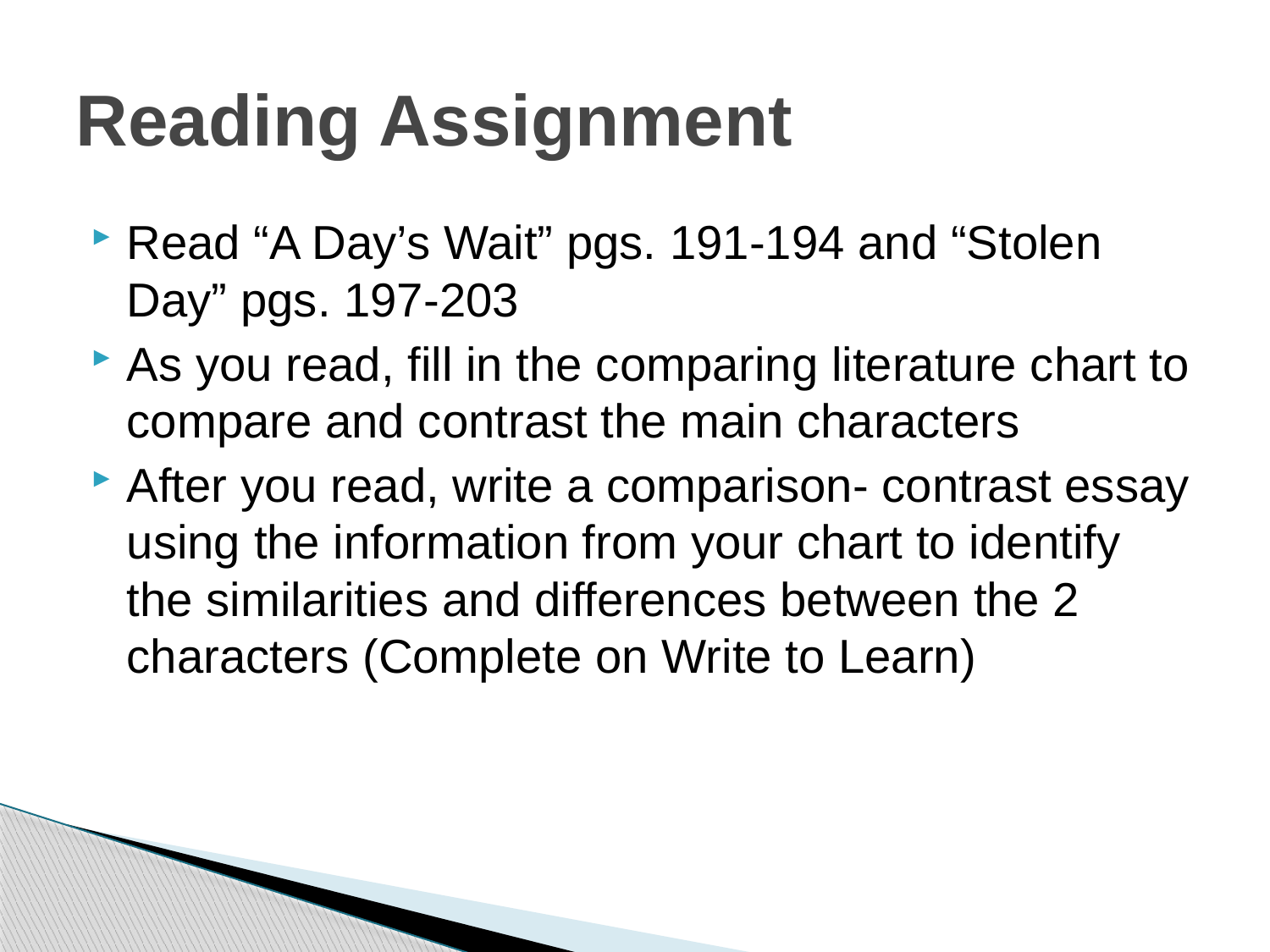

# Reading Assignment
Read “A Day’s Wait” pgs. 191-194 and “Stolen Day” pgs. 197-203
As you read, fill in the comparing literature chart to compare and contrast the main characters
After you read, write a comparison- contrast essay using the information from your chart to identify the similarities and differences between the 2 characters (Complete on Write to Learn)